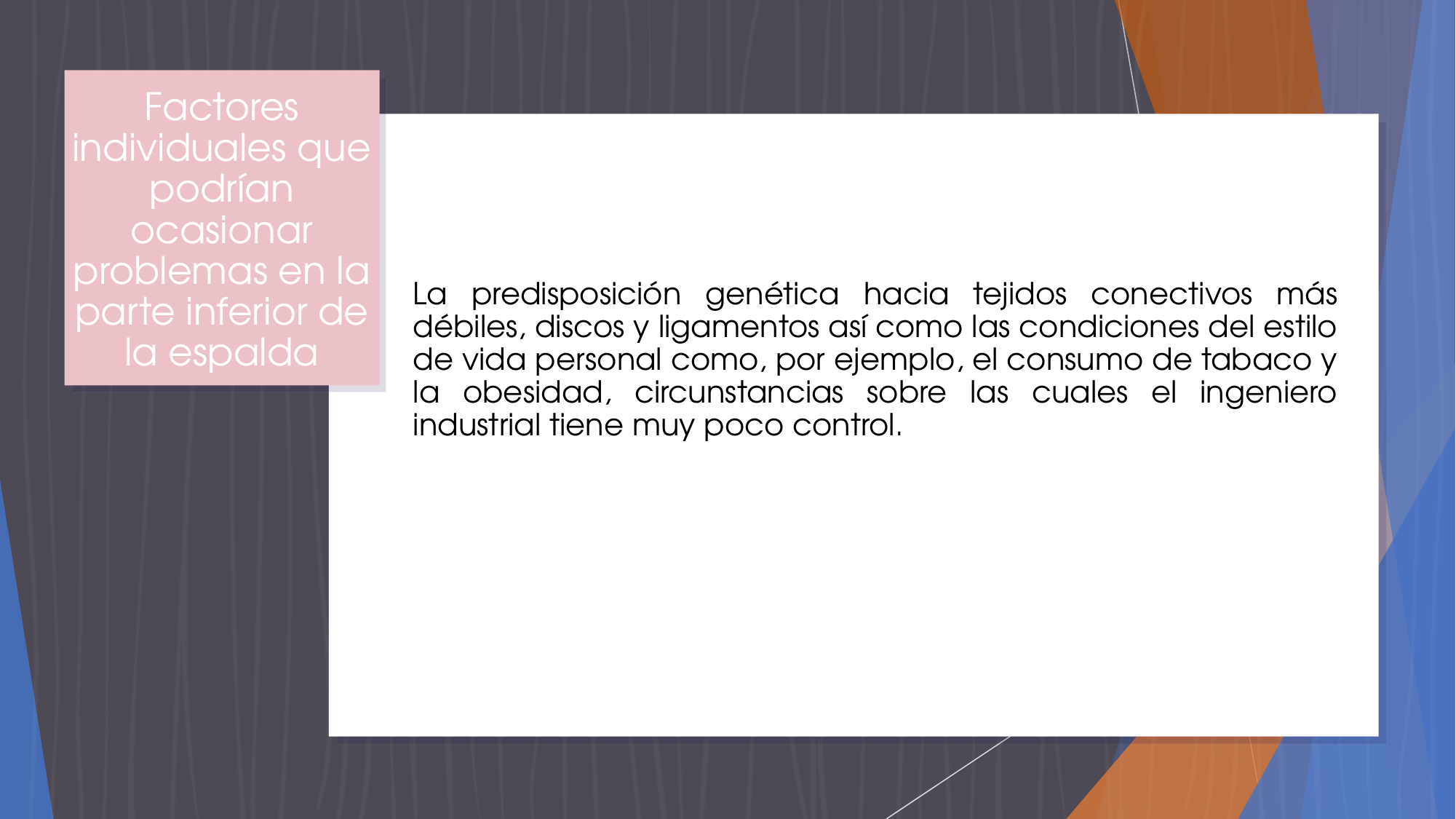

# Factores individuales que podrían ocasionar problemas en la parte inferior de la espalda
La predisposición genética hacia tejidos conectivos más débiles, discos y ligamentos así como las condiciones del estilo de vida personal como, por ejemplo, el consumo de tabaco y la obesidad, circunstancias sobre las cuales el ingeniero industrial tiene muy poco control.